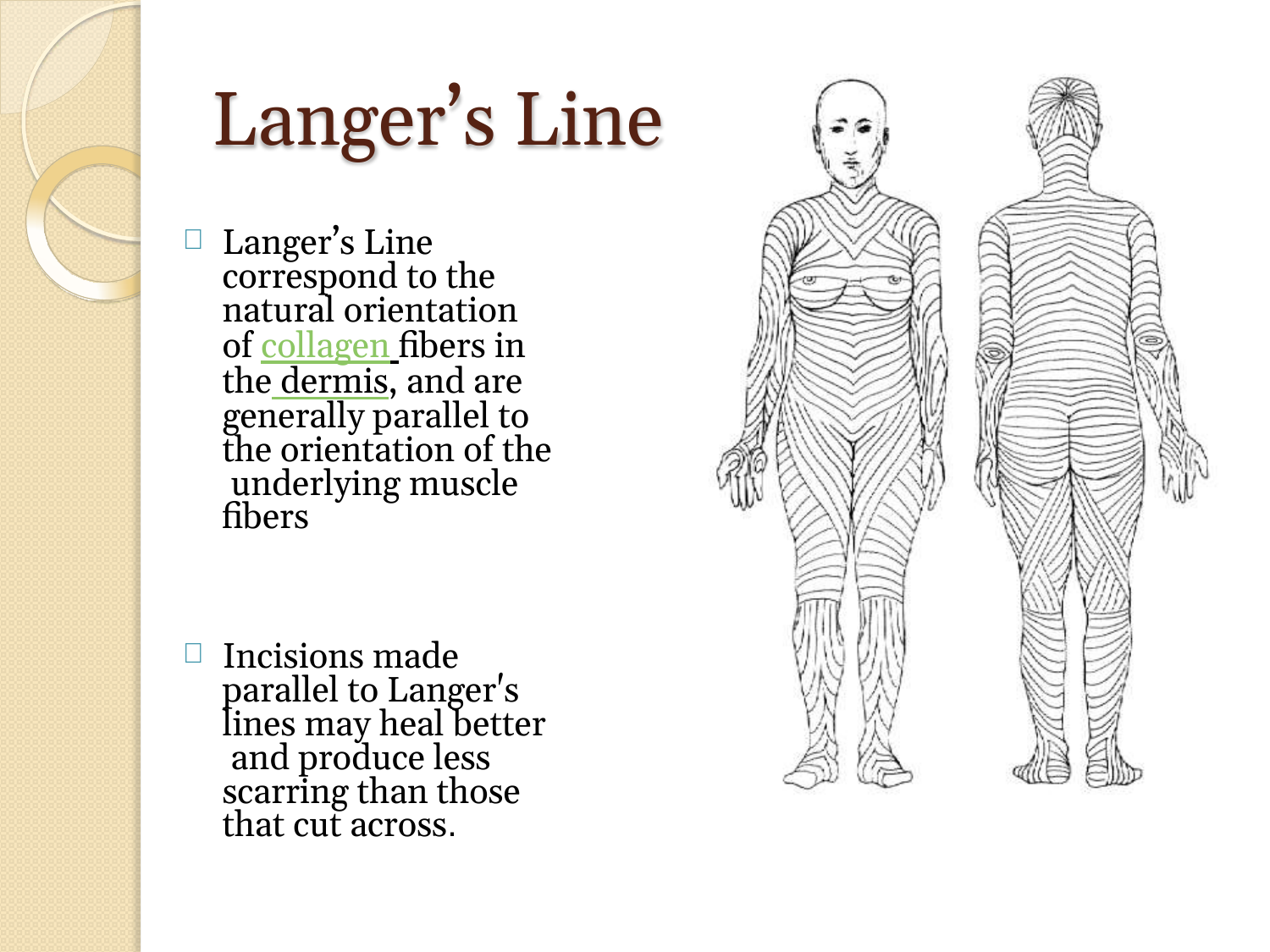

# Langer’s Line

Langer’s Line  correspond to the  natural orientation  of collagen fibers in  the dermis, and are  generally parallel to  the orientation of the  underlying muscle  fibers

Incisions made  parallel to Langer's  lines may heal better  and produce less  scarring than those  that cut across.